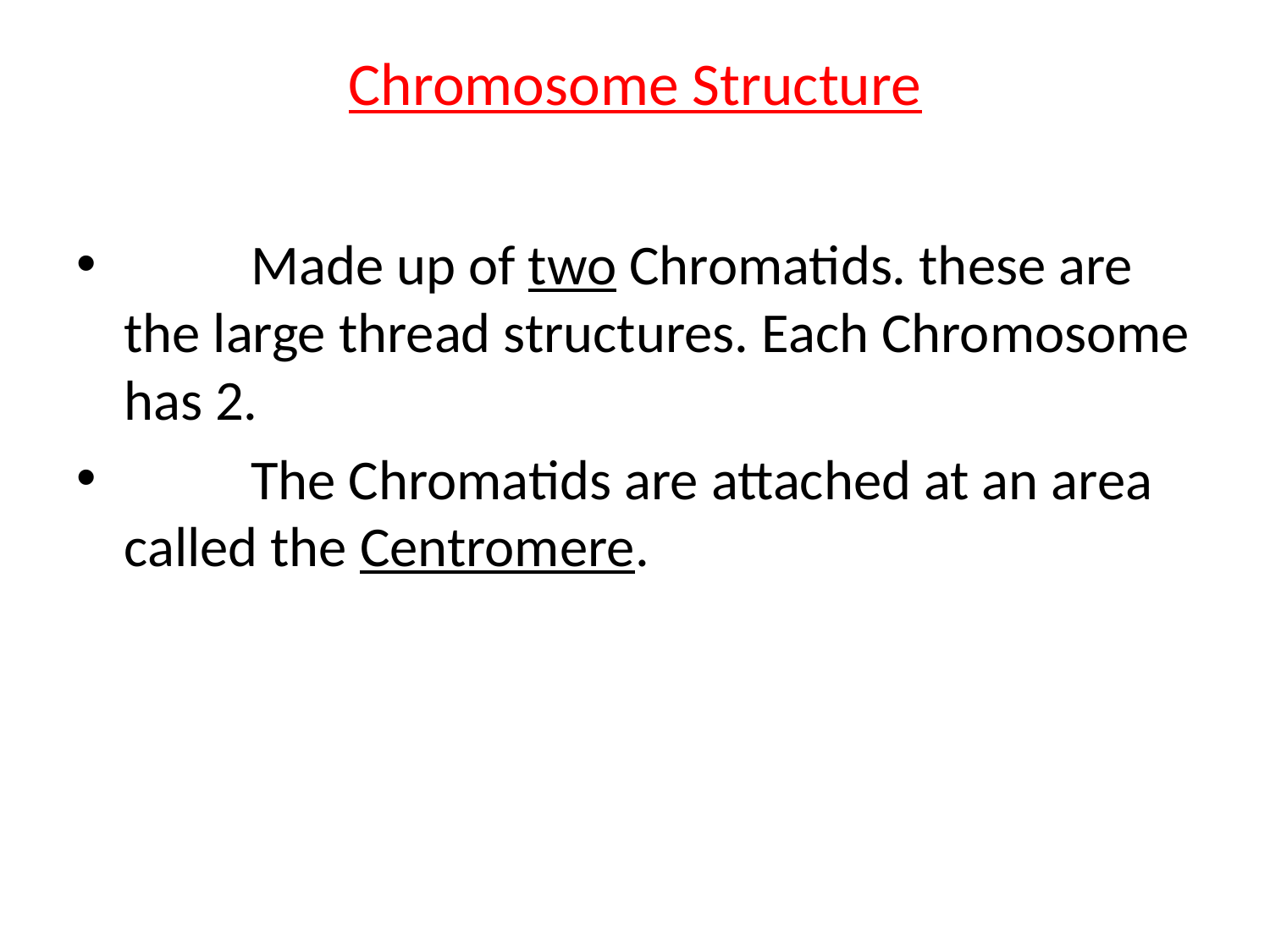

# Chromosome Structure
	Made up of two Chromatids. these are the large thread structures. Each Chromosome has 2.
	The Chromatids are attached at an area called the Centromere.